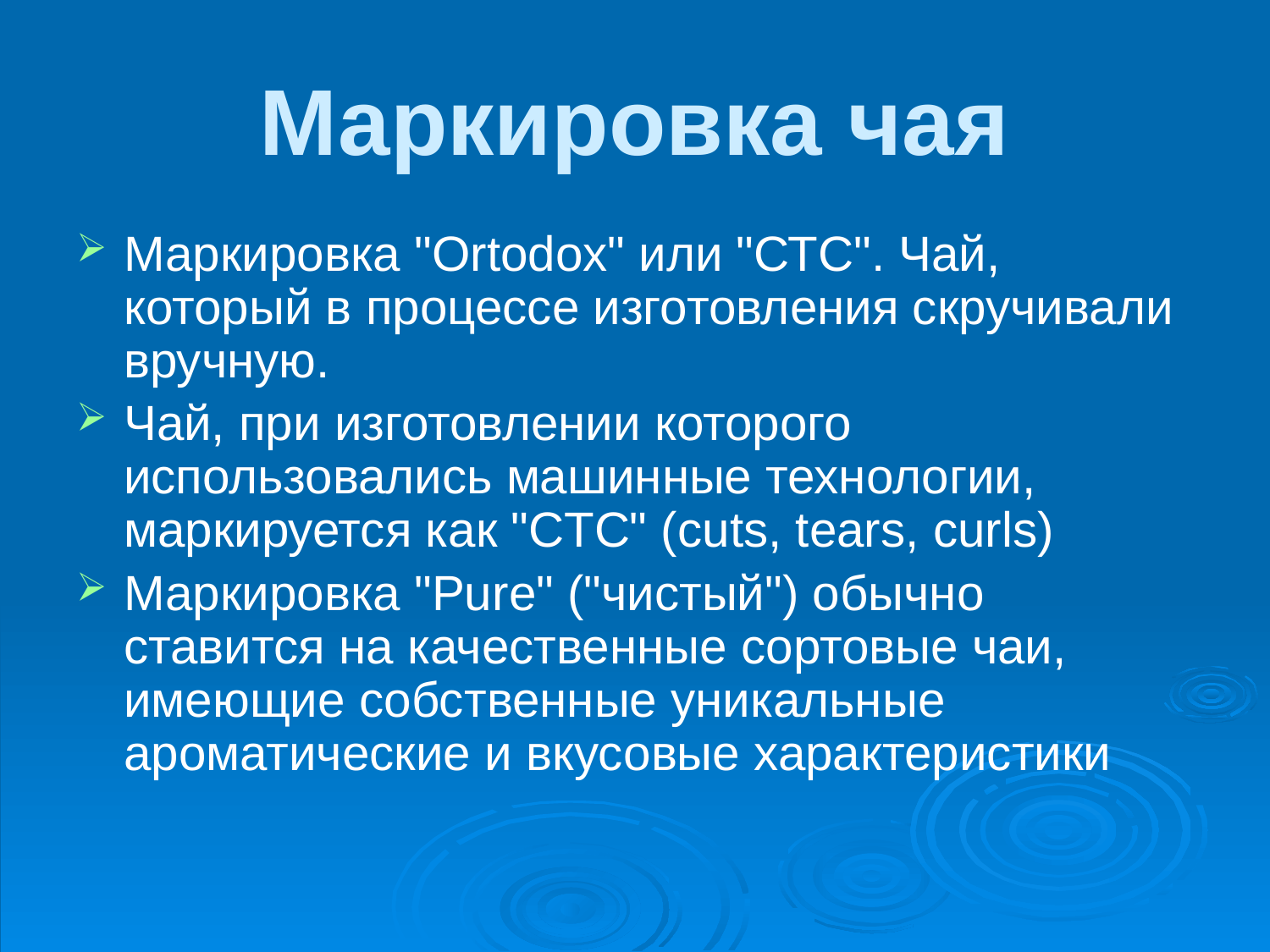

# Маркировка чая
Маркировка "Ortodox" или "СТС". Чай, который в процессе изготовления скручивали вручную.
Чай, при изготовлении которого использовались машинные технологии, маркируется как "CTC" (cuts, tears, curls)
Маркировка "Pure" ("чистый") обычно ставится на качественные сортовые чаи, имеющие собственные уникальные ароматические и вкусовые характеристики